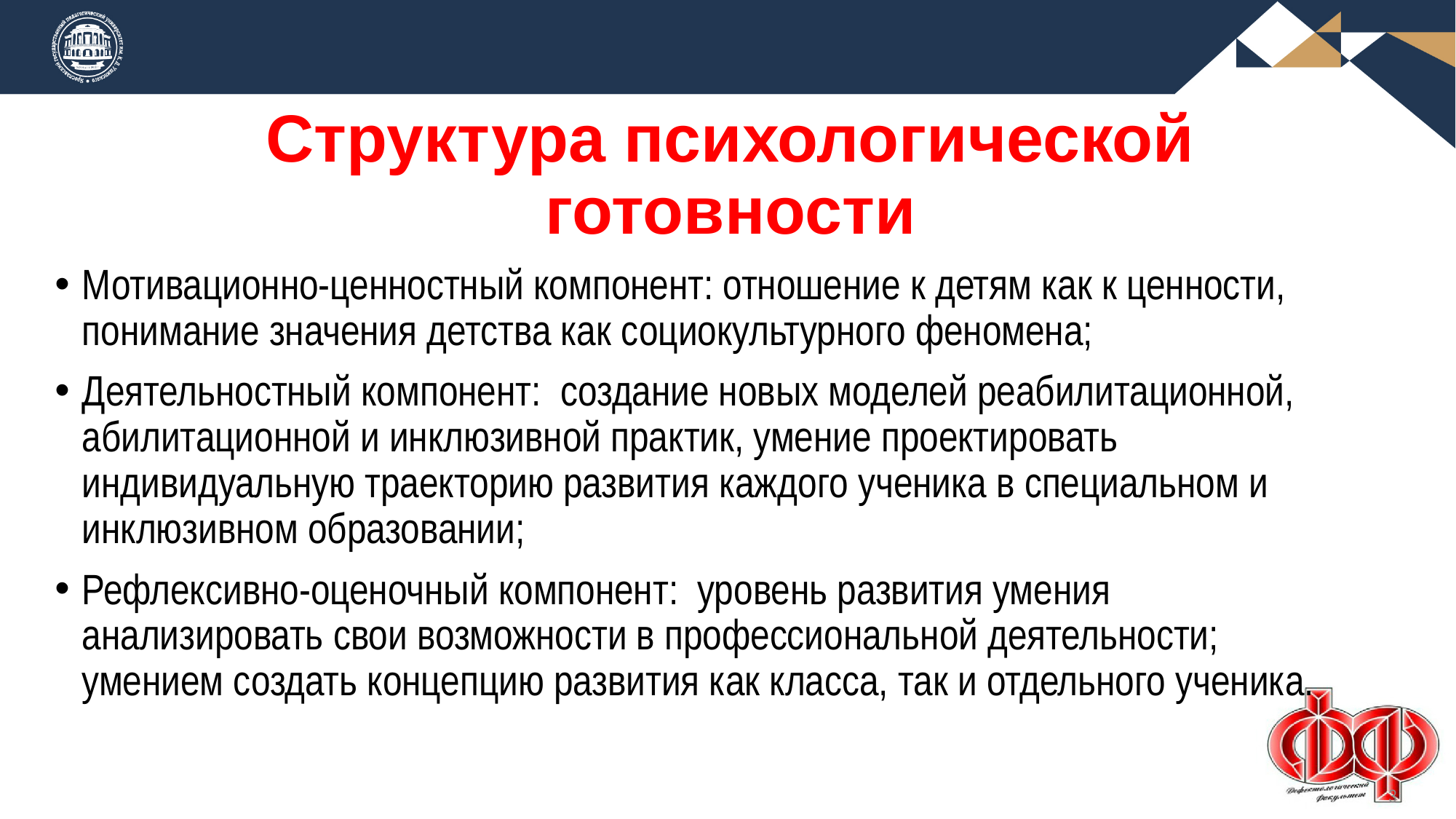

# Структура психологической готовности
Мотивационно-ценностный компонент: отношение к детям как к ценности, понимание значения детства как социокультурного феномена;
Деятельностный компонент:  создание новых моделей реабилитационной, абилитационной и инклюзивной практик, умение проектировать индивидуальную траекторию развития каждого ученика в специальном и инклюзивном образовании;
Рефлексивно-оценочный компонент:  уровень развития умения анализировать свои возможности в профессиональной деятельности; умением создать концепцию развития как класса, так и отдельного ученика.
3